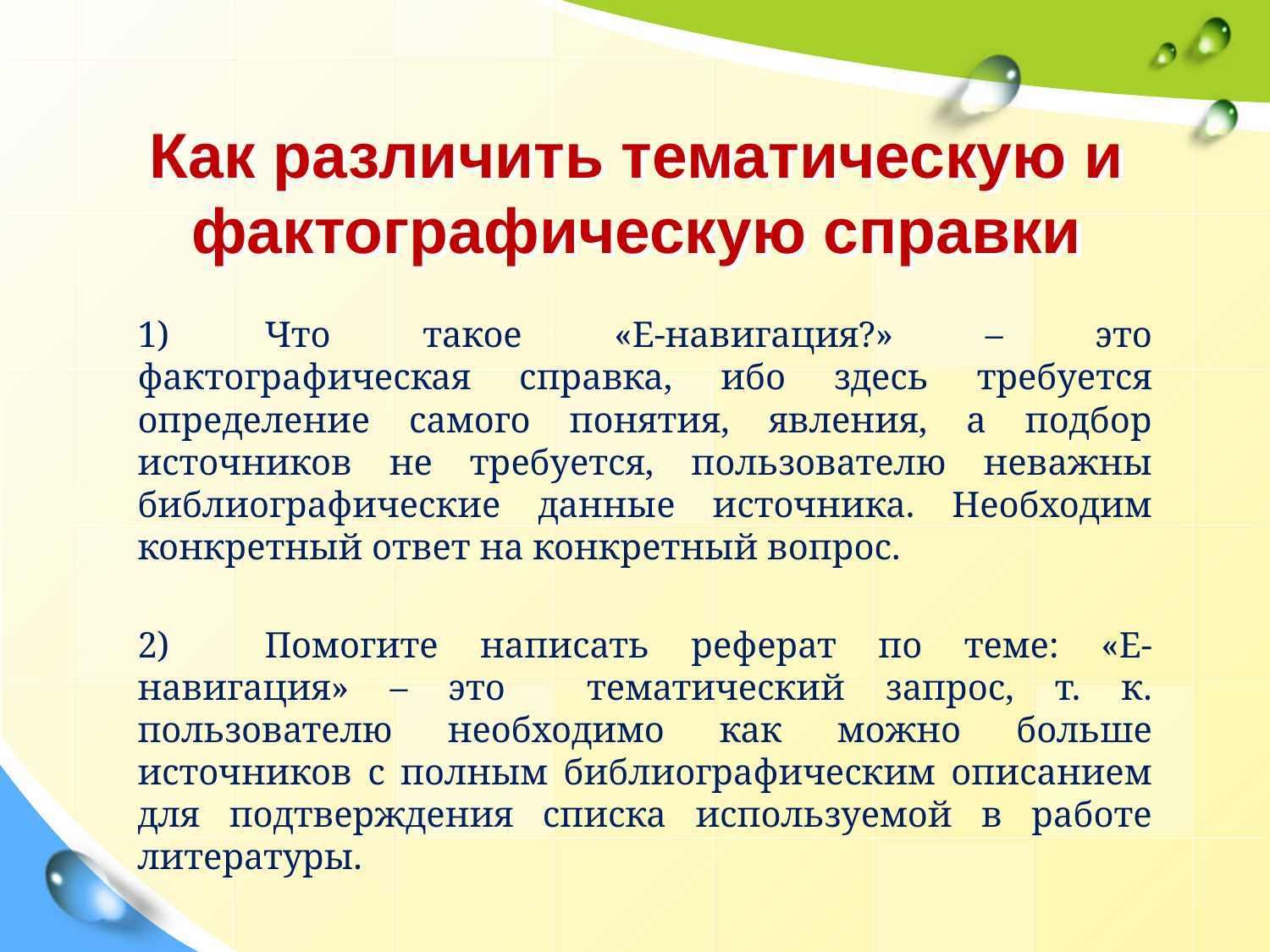

# Как различить тематическую и фактографическую справки
1)	Что такое «Е-навигация?» – это фактографическая справка, ибо здесь требуется определение самого понятия, явления, а подбор источников не требуется, пользователю неважны библиографические данные источника. Необходим конкретный ответ на конкретный вопрос.

2)	Помогите написать реферат по теме: «Е-навигация» – это  тематический запрос, т. к. пользователю необходимо как можно больше источников с полным библиографическим описанием для подтверждения списка используемой в работе литературы.